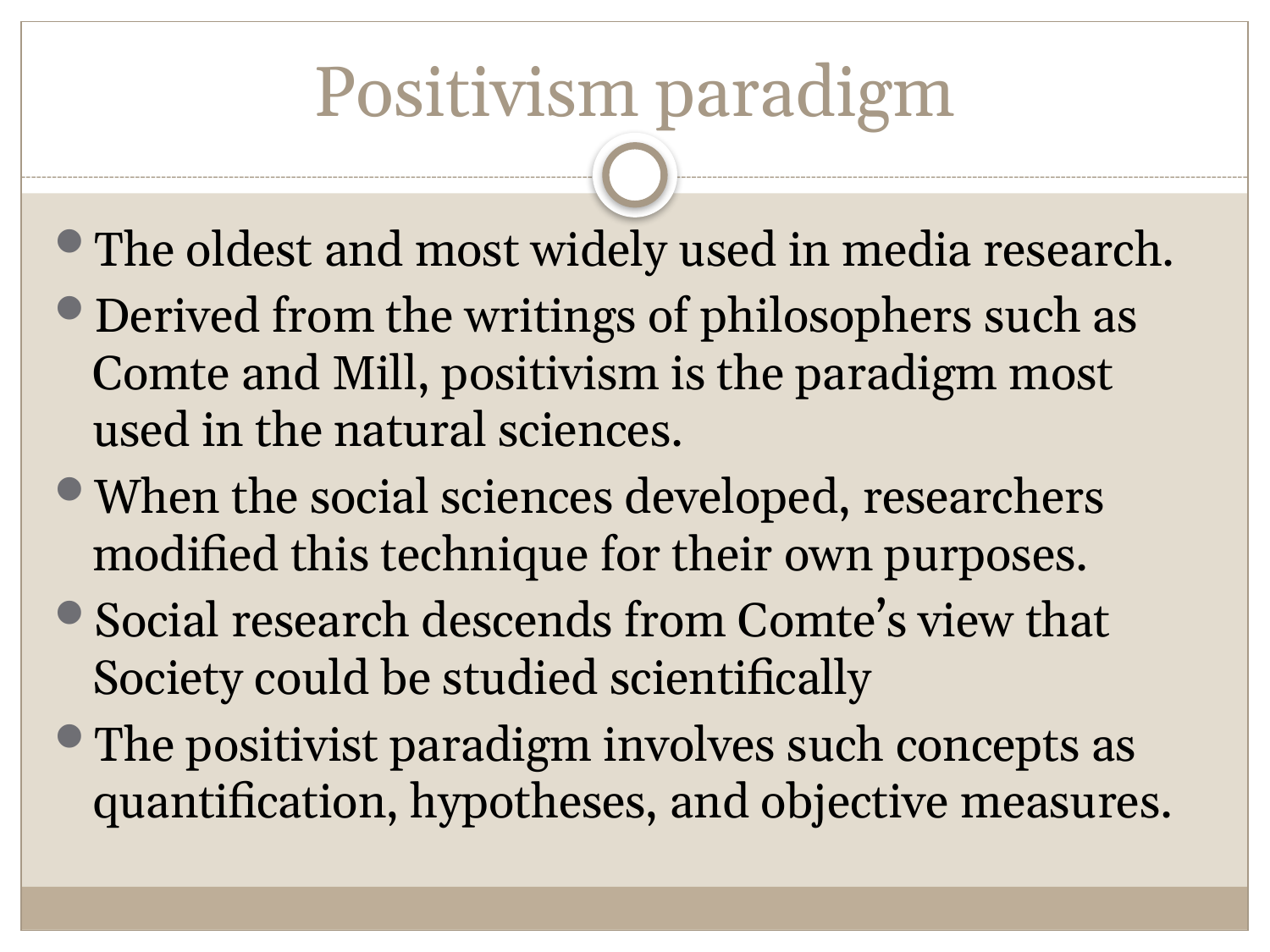

# Positivism paradigm
The oldest and most widely used in media research.
Derived from the writings of philosophers such as Comte and Mill, positivism is the paradigm most used in the natural sciences.
When the social sciences developed, researchers modified this technique for their own purposes.
Social research descends from Comte’s view that Society could be studied scientifically
The positivist paradigm involves such concepts as quantification, hypotheses, and objective measures.